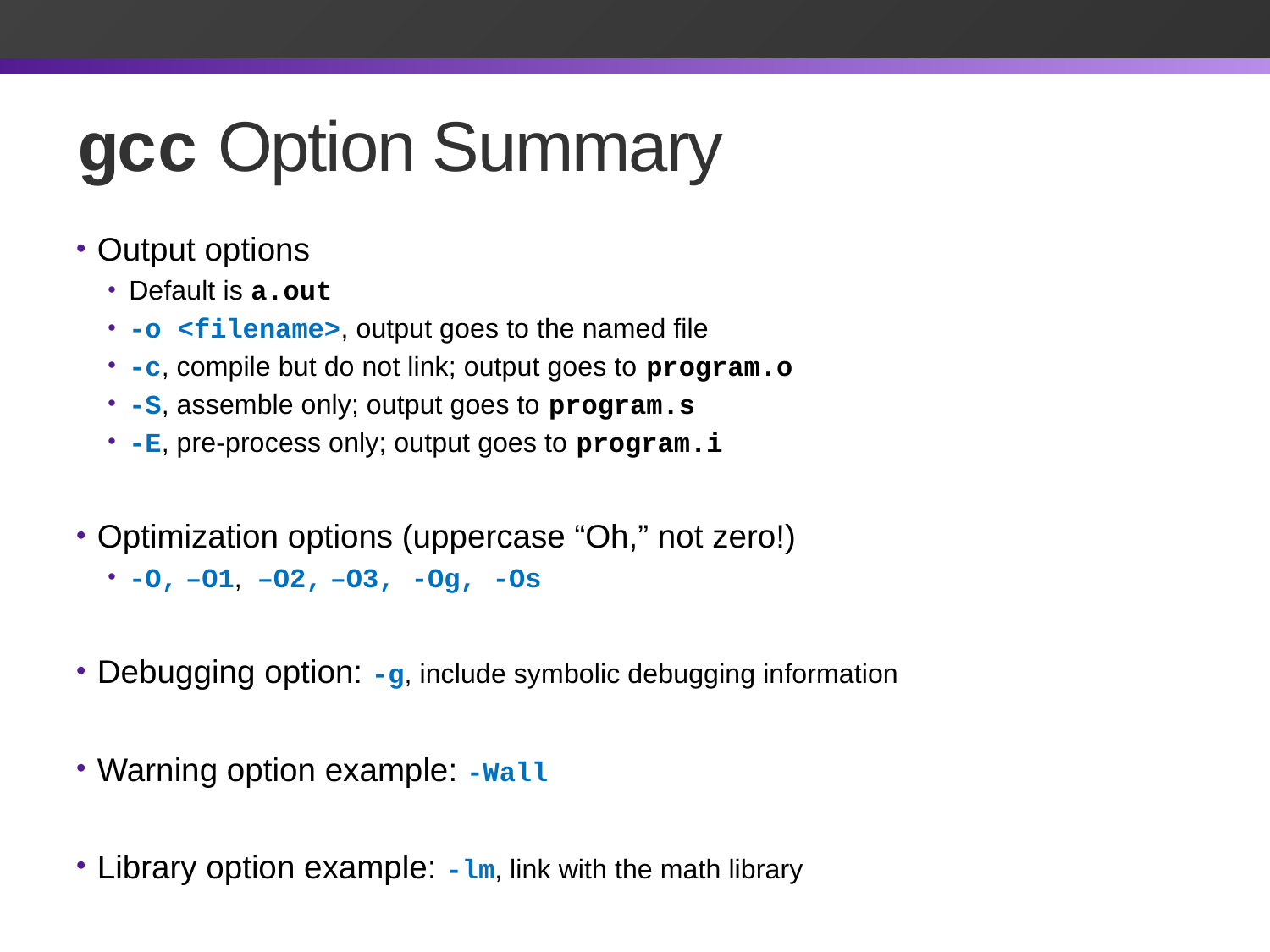

# gcc Option Summary
Output options
Default is a.out
-o <filename>, output goes to the named file
-c, compile but do not link; output goes to program.o
-S, assemble only; output goes to program.s
-E, pre-process only; output goes to program.i

Optimization options (uppercase “Oh,” not zero!)
-O, –O1,  –O2, –O3, -Og, -Os

Debugging option: -g, include symbolic debugging information

Warning option example: -Wall

Library option example: -lm, link with the math library